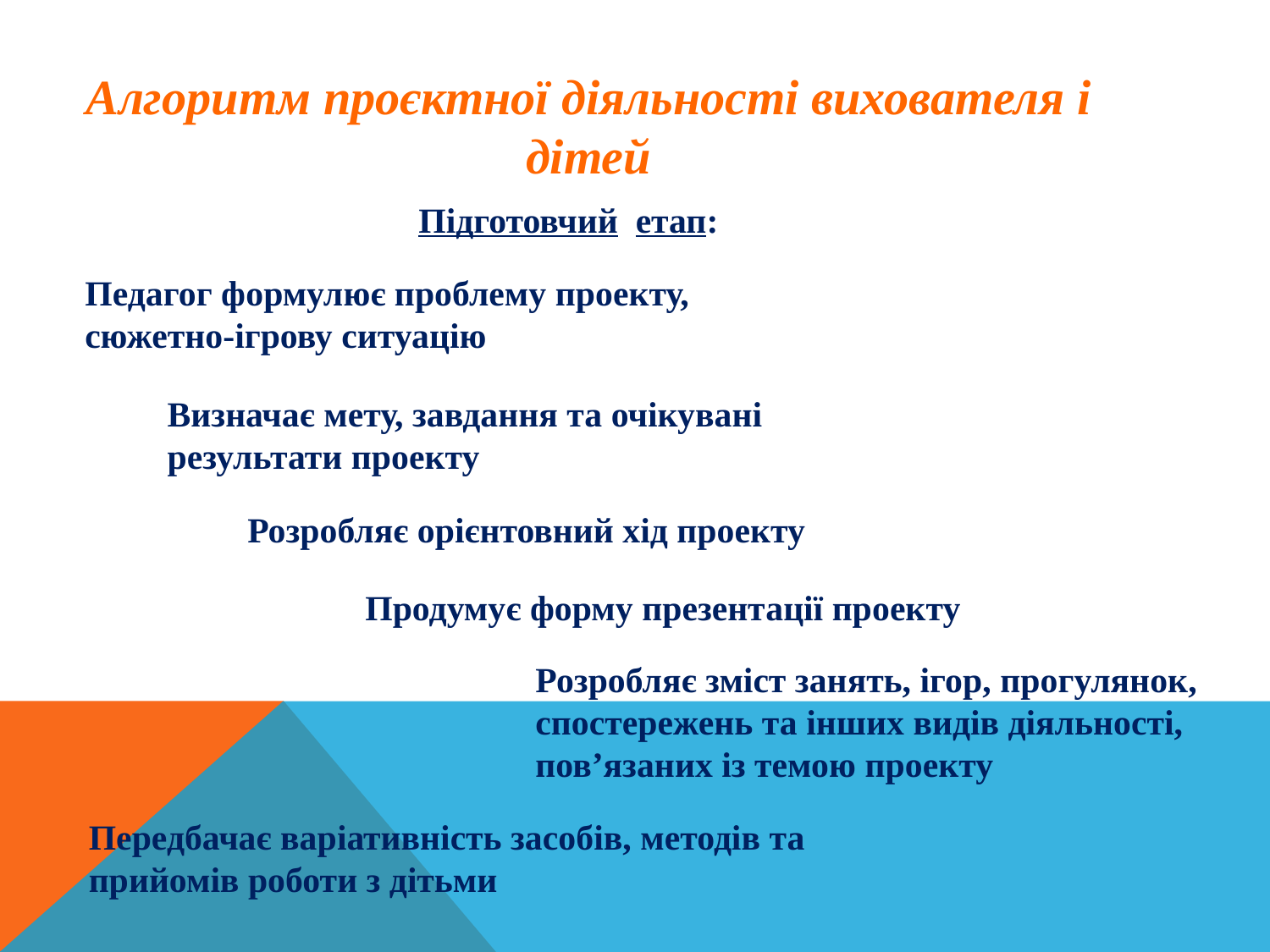

Алгоритм проєктної діяльності вихователя і дітей
Підготовчий  етап:
Педагог формулює проблему проекту, сюжетно-ігрову си­туацію
Визначає мету, завдання та очікувані результати проекту
Розробляє орієнтовний хід проекту
Продумує форму презентації проекту
Розробляє зміст занять, ігор, прогулянок, спостережень та інших видів діяльності, пов’язаних із темою проекту
Передбачає варіативність засобів, методів та прийомів роботи з дітьми